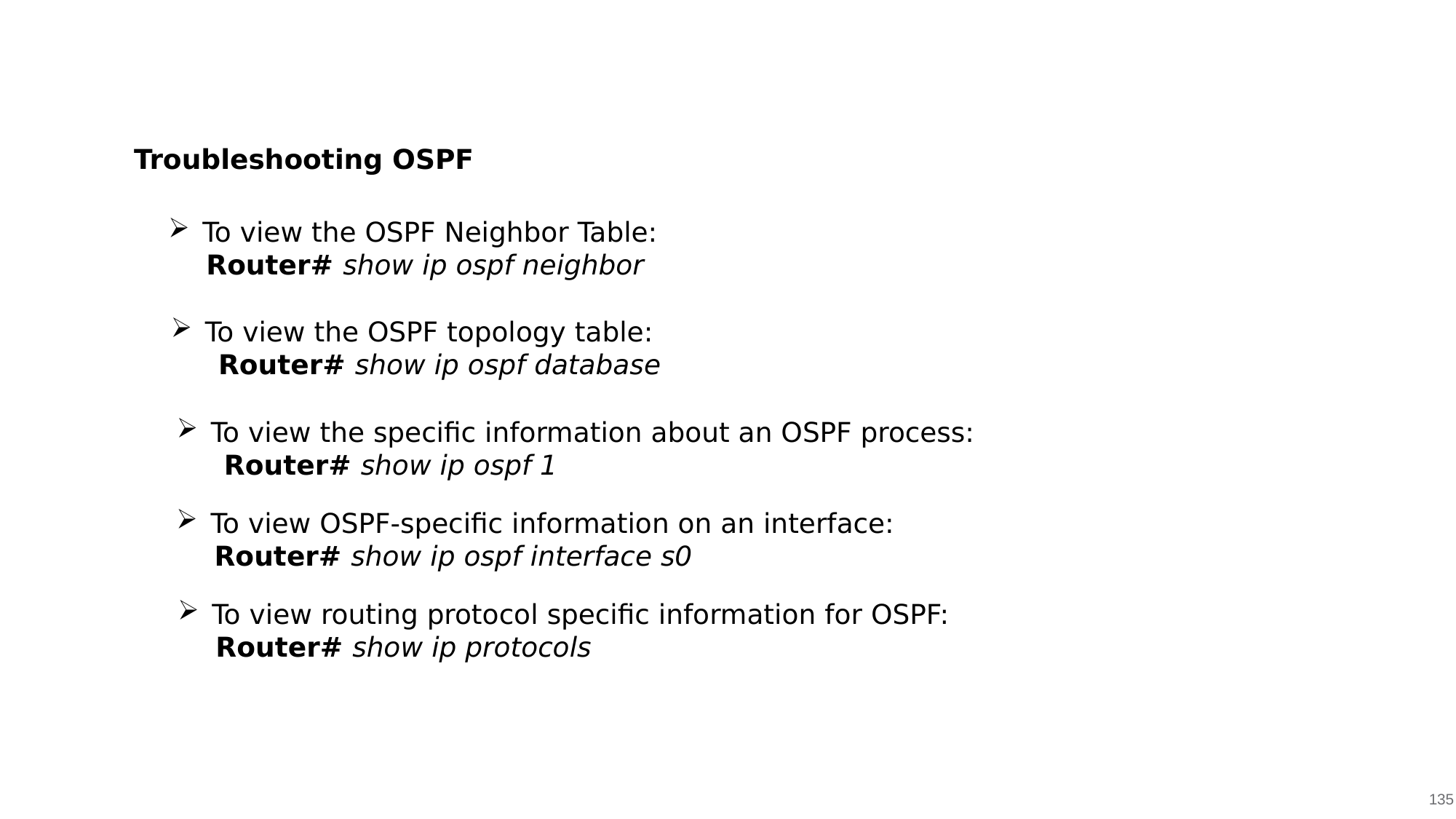

Troubleshooting OSPF
To view the OSPF Neighbor Table:
    Router# show ip ospf neighbor
To view the OSPF topology table:
     Router# show ip ospf database
To view the specific information about an OSPF process:
     Router# show ip ospf 1
To view OSPF-specific information on an interface:
    Router# show ip ospf interface s0
To view routing protocol specific information for OSPF:
    Router# show ip protocols